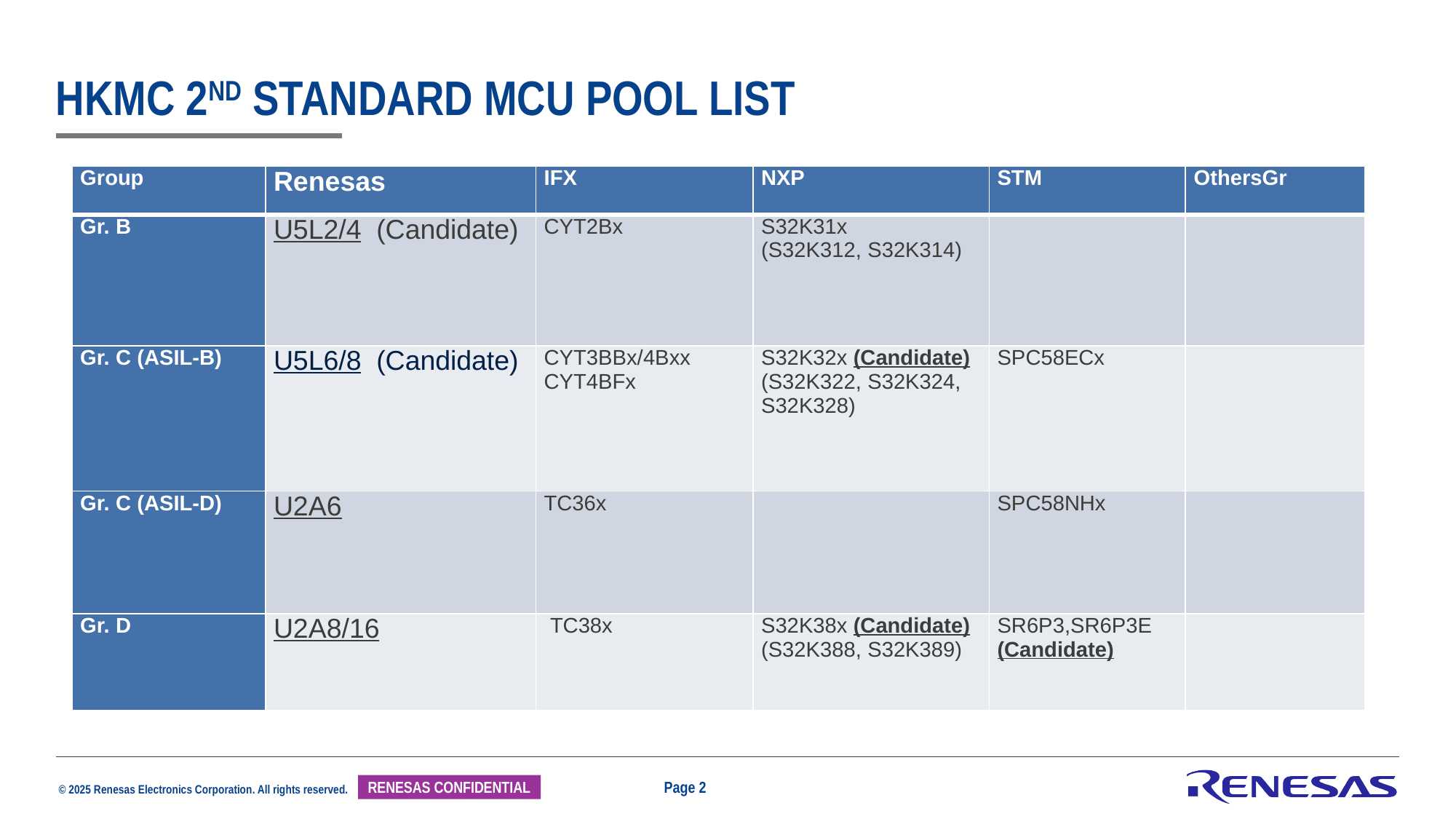

# HKMC 2nd Standard MCU Pool list
| Group | Renesas | IFX | NXP | STM | OthersGr |
| --- | --- | --- | --- | --- | --- |
| Gr. B | U5L2/4  (Candidate) | CYT2Bx | S32K31x (S32K312, S32K314) |  |  |
| Gr. C (ASIL-B) | U5L6/8  (Candidate) | CYT3BBx/4Bxx CYT4BFx | S32K32x (Candidate) (S32K322, S32K324, S32K328) | SPC58ECx |  |
| Gr. C (ASIL-D) | U2A6 | TC36x |  | SPC58NHx |  |
| Gr. D | U2A8/16 | TC38x | S32K38x (Candidate) (S32K388, S32K389) | SR6P3,SR6P3E (Candidate) |  |